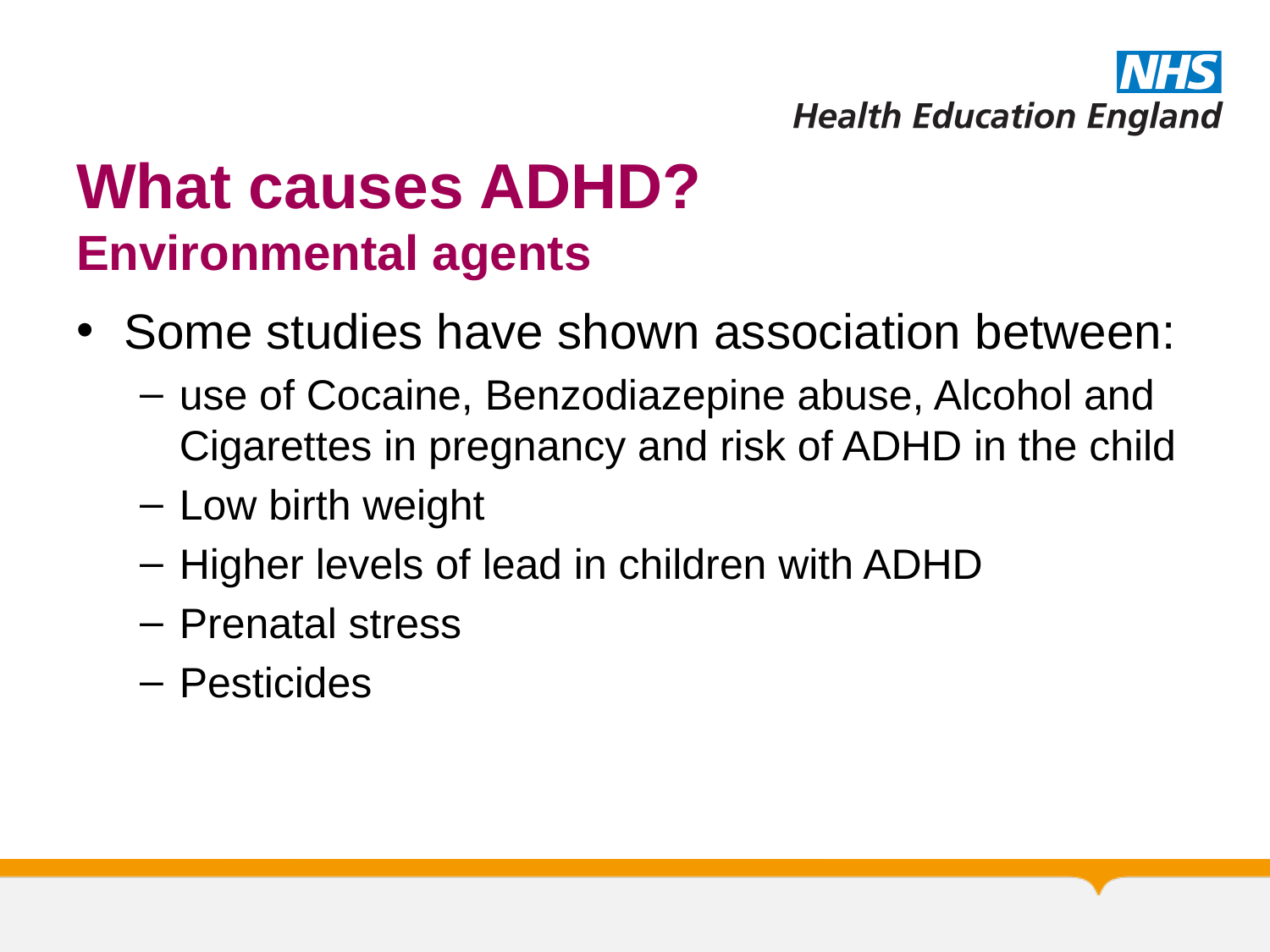

# What causes ADHD? Environmental agents
Some studies have shown association between:
use of Cocaine, Benzodiazepine abuse, Alcohol and Cigarettes in pregnancy and risk of ADHD in the child
Low birth weight
Higher levels of lead in children with ADHD
Prenatal stress
Pesticides